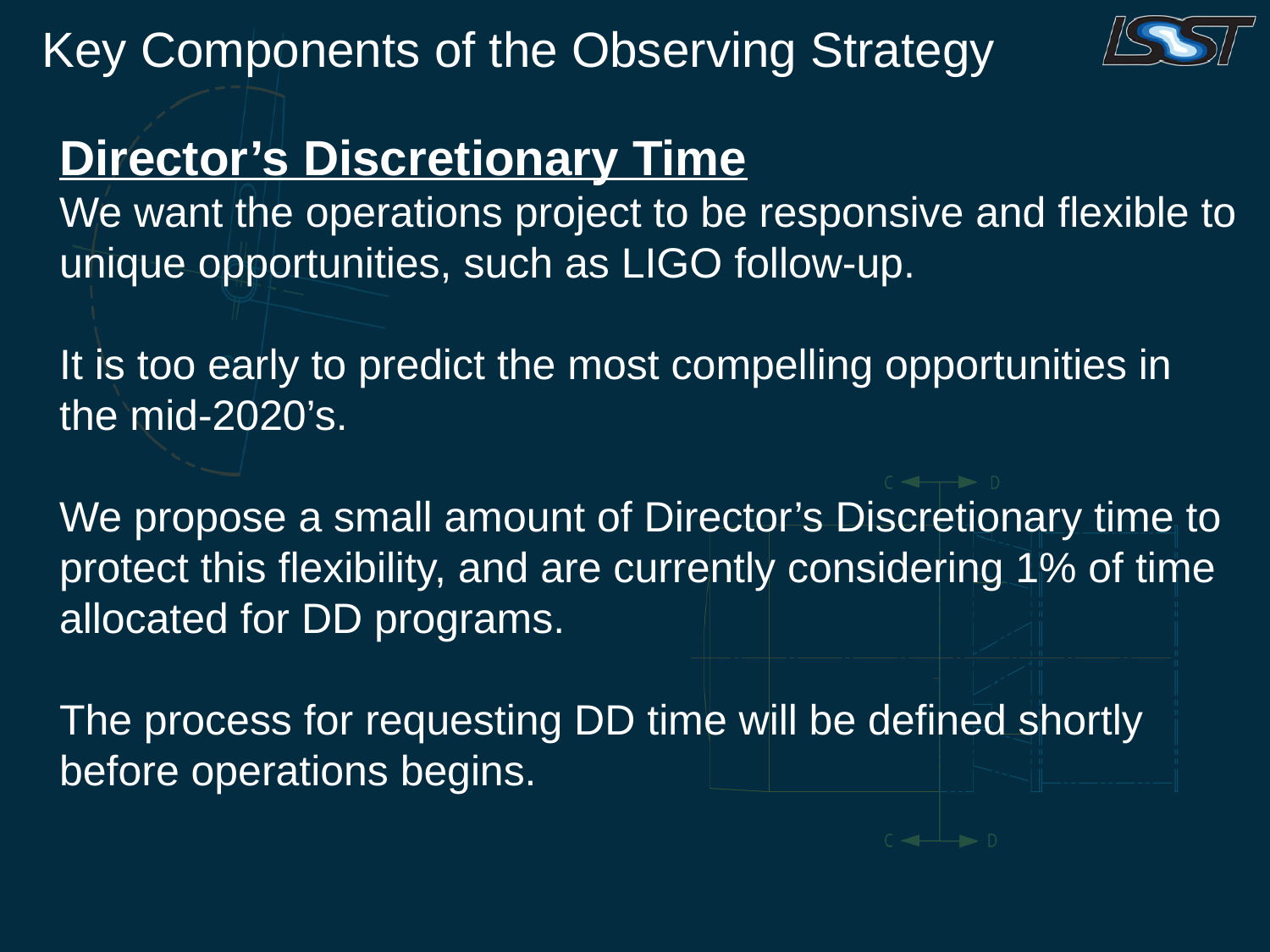

# Key Components of the Observing Strategy
Director’s Discretionary Time
We want the operations project to be responsive and flexible to unique opportunities, such as LIGO follow-up.

It is too early to predict the most compelling opportunities in the mid-2020’s.

We propose a small amount of Director’s Discretionary time to protect this flexibility, and are currently considering 1% of time allocated for DD programs.

The process for requesting DD time will be defined shortly before operations begins.